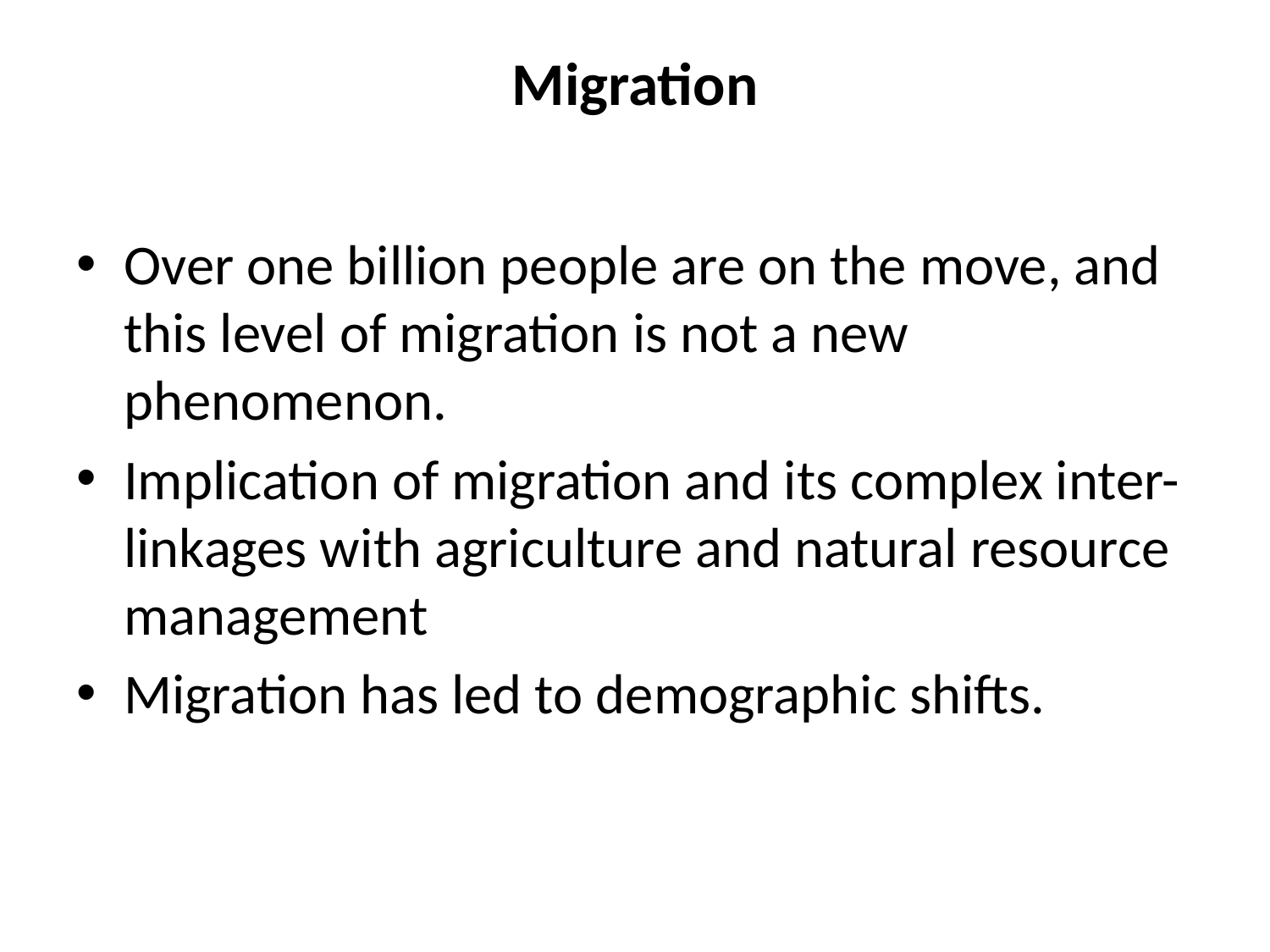

# Migration
Over one billion people are on the move, and this level of migration is not a new phenomenon.
Implication of migration and its complex inter-linkages with agriculture and natural resource management
Migration has led to demographic shifts.